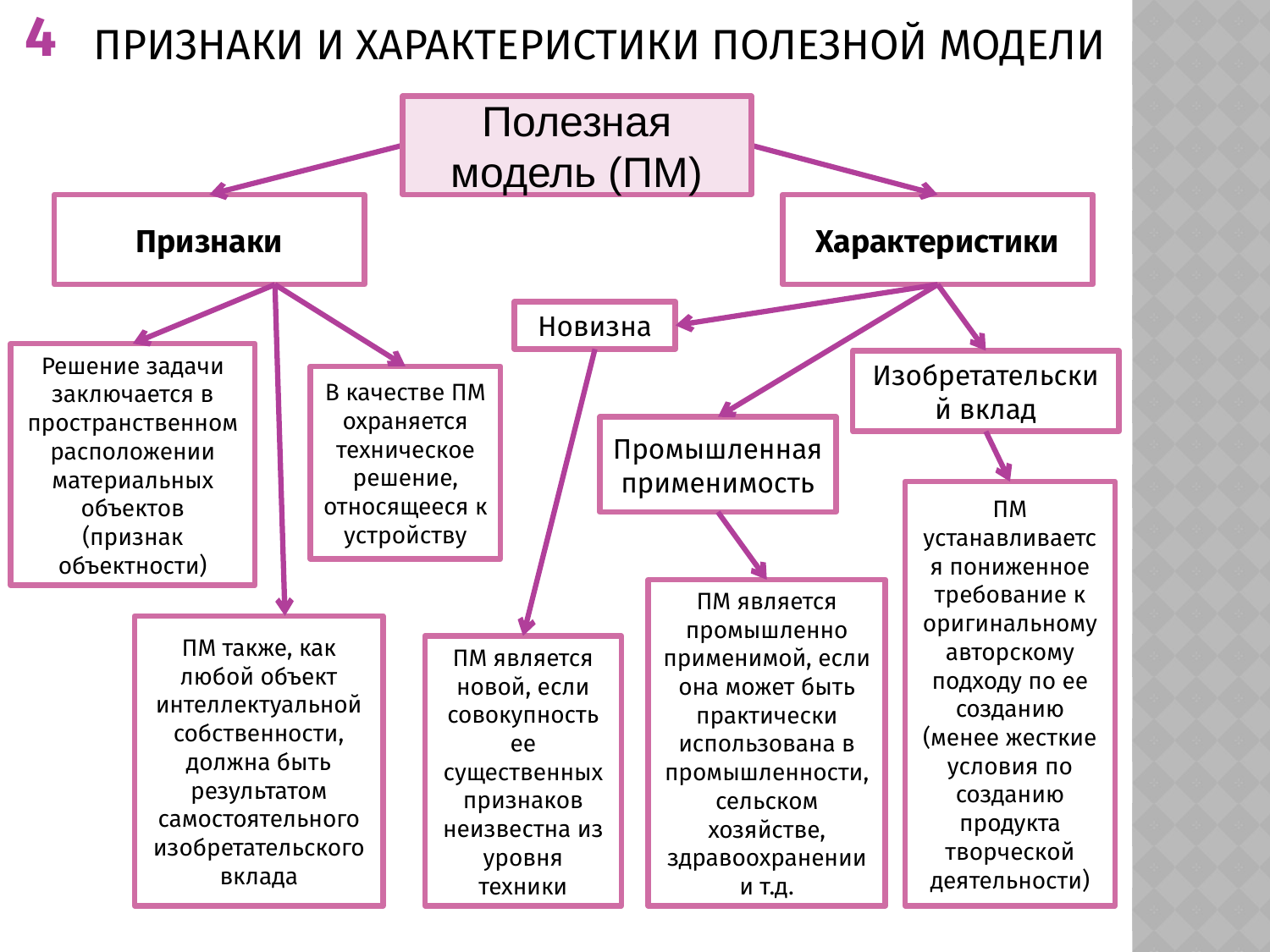

# Признаки и характеристики полезной модели
4
Полезная модель (ПМ)
Признаки
Характеристики
Новизна
Решение задачи заключается в пространственном расположении материальных
объектов
(признак объектности)
Изобретательский вклад
В качестве ПМ охраняется техническое решение,
относящееся к устройству
Промышленная применимость
ПМ устанавливается пониженное требование к оригинальному авторскому подходу по ее созданию (менее жесткие условия по созданию продукта творческой деятельности)
ПМ является промышленно применимой, если она может быть практически использована в промышленности, сельском хозяйстве, здравоохранении и т.д.
ПМ также, как любой объект интеллектуальной собственности, должна быть результатом самостоятельного изобретательского вклада
ПМ является новой, если совокупность ее существенных признаков неизвестна из уровня техники